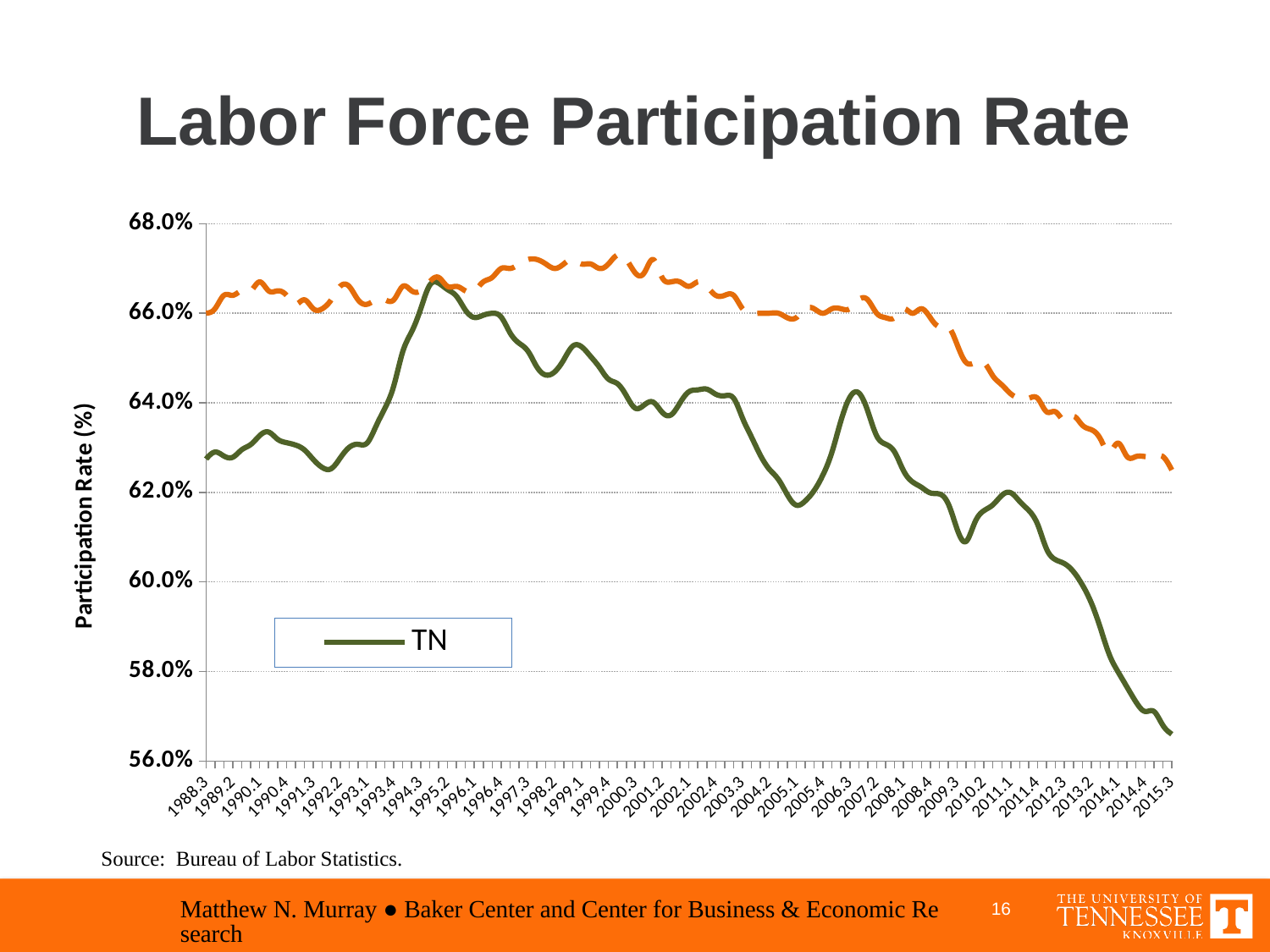

# Labor Force Participation Rate

### Chart

| Category | TN | U.S. |
|---|---|---|
| 1988.3 | 0.6274432009566914 | 0.66 |
| 1988.4 | 0.6290052327172804 | 0.6609999999999999 |
| 1989.1 | 0.6281182770120292 | 0.664 |
| 1989.2 | 0.6278605134282408 | 0.664 |
| 1989.3 | 0.62952871465896 | 0.665 |
| 1989.4 | 0.6306891141285278 | 0.665 |
| 1990.1 | 0.6326786297717153 | 0.667 |
| 1990.2 | 0.6334733351127261 | 0.665 |
| 1990.3 | 0.6318757999765042 | 0.665 |
| 1990.4 | 0.6311015996502599 | 0.664 |
| 1991.1 | 0.6305809913698107 | 0.662 |
| 1991.2 | 0.6294850933812991 | 0.6629999999999999 |
| 1991.3 | 0.6273401028137545 | 0.6609999999999999 |
| 1991.4 | 0.6255621772299635 | 0.6609999999999999 |
| 1992.1 | 0.6253028716414398 | 0.6629999999999999 |
| 1992.2 | 0.6276674093879786 | 0.6659999999999999 |
| 1992.3 | 0.6300307246982862 | 0.6659999999999999 |
| 1992.4 | 0.6307266580537092 | 0.6629999999999999 |
| 1993.1 | 0.6310002691880103 | 0.662 |
| 1993.2 | 0.634749336435242 | 0.6629999999999999 |
| 1993.3 | 0.6387740113590901 | 0.6629999999999999 |
| 1993.4 | 0.6438132318452306 | 0.6629999999999999 |
| 1994.1 | 0.6514258574362302 | 0.6659999999999999 |
| 1994.2 | 0.6558939393826627 | 0.665 |
| 1994.3 | 0.6609337281843983 | 0.665 |
| 1994.4 | 0.6661984312063447 | 0.667 |
| 1995.1 | 0.6667334562865812 | 0.6679999999999999 |
| 1995.2 | 0.6652921594736748 | 0.6659999999999999 |
| 1995.3 | 0.6638189924026077 | 0.6659999999999999 |
| 1995.4 | 0.6607227378809482 | 0.665 |
| 1996.1 | 0.6590624020068987 | 0.665 |
| 1996.2 | 0.6595561792350395 | 0.667 |
| 1996.3 | 0.6599854426031693 | 0.6679999999999999 |
| 1996.4 | 0.6591596485219797 | 0.67 |
| 1997.1 | 0.6556149243543373 | 0.67 |
| 1997.2 | 0.6533277892783825 | 0.6709999999999999 |
| 1997.3 | 0.6515285568309082 | 0.672 |
| 1997.4 | 0.6480082245611555 | 0.672 |
| 1998.1 | 0.6462068988559213 | 0.6709999999999999 |
| 1998.2 | 0.6469370885621604 | 0.67 |
| 1998.3 | 0.6496045639384276 | 0.6709999999999999 |
| 1998.4 | 0.6526368711265405 | 0.672 |
| 1999.1 | 0.6525087277014671 | 0.6709999999999999 |
| 1999.2 | 0.6503732949975964 | 0.6709999999999999 |
| 1999.3 | 0.647927754946661 | 0.67 |
| 1999.4 | 0.6452909176867625 | 0.6709999999999999 |
| 2000.1 | 0.6442838481196308 | 0.6729999999999999 |
| 2000.2 | 0.6416086998554604 | 0.672 |
| 2000.3 | 0.6388092185618831 | 0.669 |
| 2000.4 | 0.6395069992024431 | 0.669 |
| 2001.1 | 0.6401587096469165 | 0.672 |
| 2001.2 | 0.637919303186906 | 0.6679999999999999 |
| 2001.3 | 0.637297068875388 | 0.667 |
| 2001.4 | 0.6399574034035934 | 0.667 |
| 2002.1 | 0.6424622742495908 | 0.6659999999999999 |
| 2002.2 | 0.6428940266542973 | 0.667 |
| 2002.3 | 0.6430511098595505 | 0.6659999999999999 |
| 2002.4 | 0.6419265264584615 | 0.664 |
| 2003.1 | 0.6415804700978232 | 0.664 |
| 2003.2 | 0.6410307074340817 | 0.664 |
| 2003.3 | 0.6365836940181849 | 0.6609999999999999 |
| 2003.4 | 0.6323711721693194 | 0.66 |
| 2004.1 | 0.6282760872462126 | 0.66 |
| 2004.2 | 0.6251706627257563 | 0.66 |
| 2004.3 | 0.6229244796258216 | 0.66 |
| 2004.4 | 0.6195058815628823 | 0.659 |
| 2005.1 | 0.6171542474108871 | 0.659 |
| 2005.2 | 0.6180590336110842 | 0.6609999999999999 |
| 2005.3 | 0.6203908436117062 | 0.6609999999999999 |
| 2005.4 | 0.623919454298923 | 0.66 |
| 2006.1 | 0.6289942938948245 | 0.6609999999999999 |
| 2006.2 | 0.63596150305197 | 0.6609999999999999 |
| 2006.3 | 0.6412347743285329 | 0.6609999999999999 |
| 2006.4 | 0.6422136787497567 | 0.6629999999999999 |
| 2007.1 | 0.6381913922424312 | 0.6629999999999999 |
| 2007.2 | 0.6326251625710344 | 0.66 |
| 2007.3 | 0.6307596578244524 | 0.659 |
| 2007.4 | 0.6290367493493992 | 0.659 |
| 2008.1 | 0.6248485437668221 | 0.6609999999999999 |
| 2008.2 | 0.6223570379983219 | 0.66 |
| 2008.3 | 0.6211449041324467 | 0.6609999999999999 |
| 2008.4 | 0.6198835618217173 | 0.659 |
| 2009.1 | 0.6196492345053913 | 0.657 |
| 2009.2 | 0.6174785268398237 | 0.657 |
| 2009.3 | 0.6117651563181763 | 0.653 |
| 2009.4 | 0.6090561294848036 | 0.649 |
| 2010.1 | 0.6133860232242747 | 0.649 |
| 2010.2 | 0.6159262071767817 | 0.649 |
| 2010.3 | 0.6172376700857093 | 0.6459999999999999 |
| 2010.4 | 0.6193408923595659 | 0.644 |
| 2011.1 | 0.6199121544788171 | 0.642 |
| 2011.2 | 0.6179656459271842 | 0.6409999999999999 |
| 2011.3 | 0.6159892084353634 | 0.6409999999999999 |
| 2011.4 | 0.6128469168566895 | 0.6409999999999999 |
| 2012.1 | 0.6073517864616645 | 0.638 |
| 2012.2 | 0.6049664403672912 | 0.638 |
| 2012.3 | 0.6040765095948941 | 0.636 |
| 2012.4 | 0.6023027171033014 | 0.637 |
| 2013.1 | 0.5993357031412838 | 0.635 |
| 2013.2 | 0.5953290544959827 | 0.634 |
| 2013.3 | 0.5898242256246735 | 0.632 |
| 2013.4 | 0.583848317674858 | 0.629 |
| 2014.1 | 0.5798983106390968 | 0.631 |
| 2014.2 | 0.5765037766228167 | 0.628 |
| 2014.3 | 0.5731881191944201 | 0.628 |
| 2014.4 | 0.571086868142341 | 0.628 |
| 2015.1 | 0.571086868142341 | 0.628 |
| 2015.2 | 0.568 | 0.628 |
| 2015.3 | 0.566 | 0.625 |
Source:  Bureau of Labor Statistics.
Matthew N. Murray ● Baker Center and Center for Business & Economic Research
16